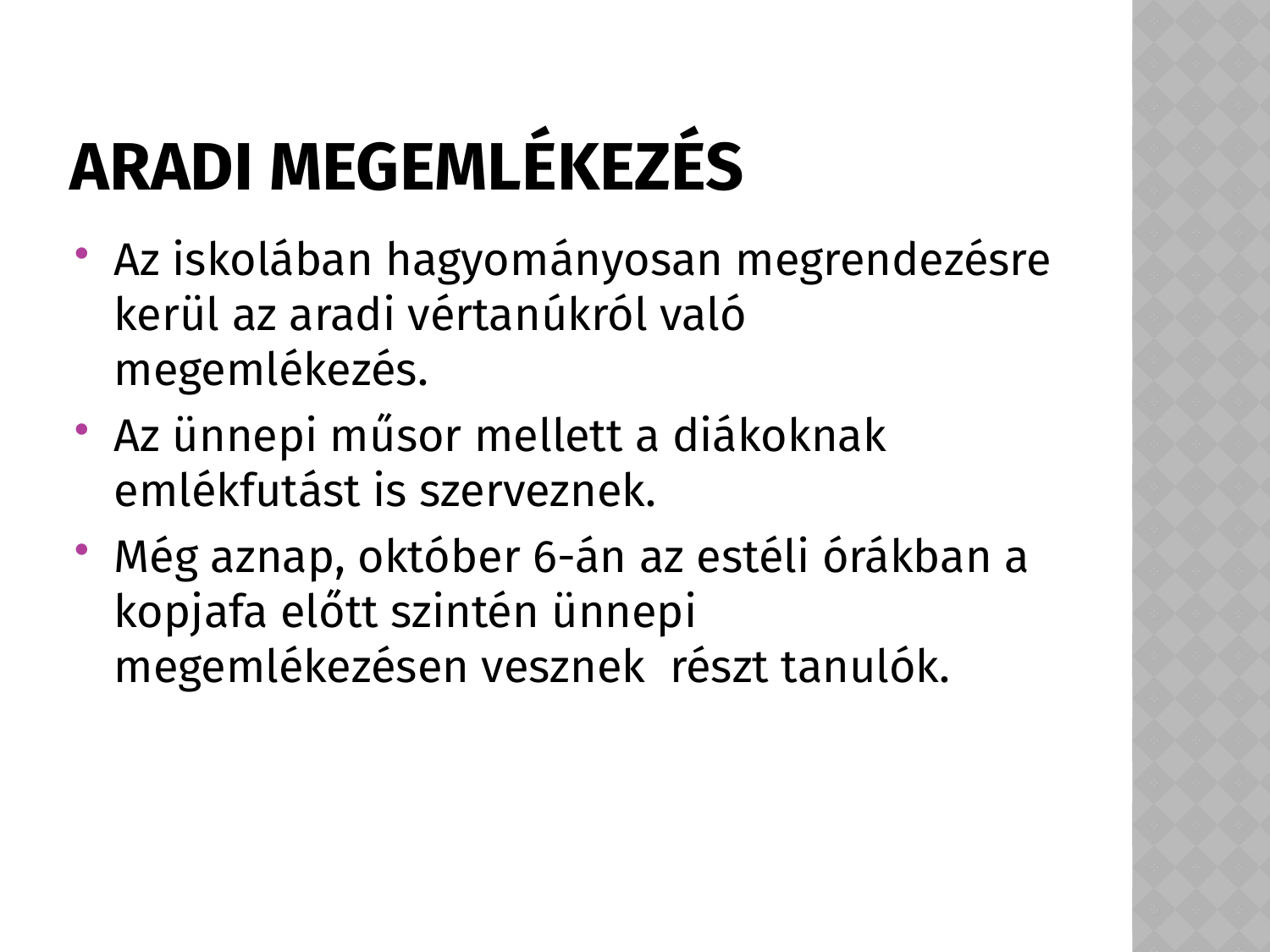

# Aradi megemlékezés
Az iskolában hagyományosan megrendezésre kerül az aradi vértanúkról való megemlékezés.
Az ünnepi műsor mellett a diákoknak emlékfutást is szerveznek.
Még aznap, október 6-án az estéli órákban a  kopjafa előtt szintén ünnepi megemlékezésen vesznek  részt tanulók.